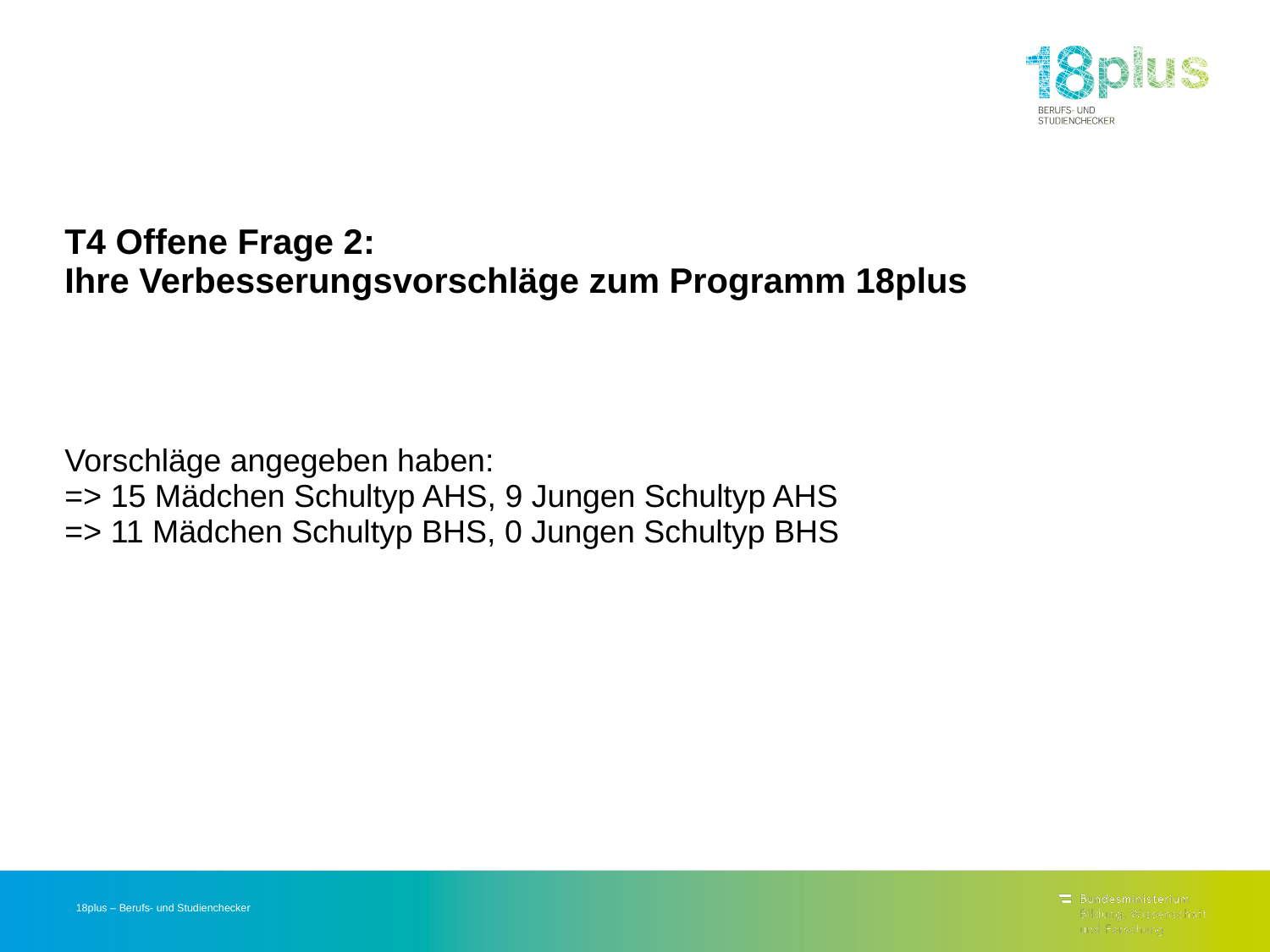

| T4 Offene Frage 2: Ihre Verbesserungsvorschläge zum Programm 18plus Vorschläge angegeben haben: => 15 Mädchen Schultyp AHS, 9 Jungen Schultyp AHS => 11 Mädchen Schultyp BHS, 0 Jungen Schultyp BHS |
| --- |
|  |
|  |
|  |
|  |
|  |
|  |
|  |
|  |
|  |
|  |
|  |
|  |
|  |
|  |
|  |
|  |
|  |
|  |
|  |
|  |
18plus – Berufs- und Studienchecker